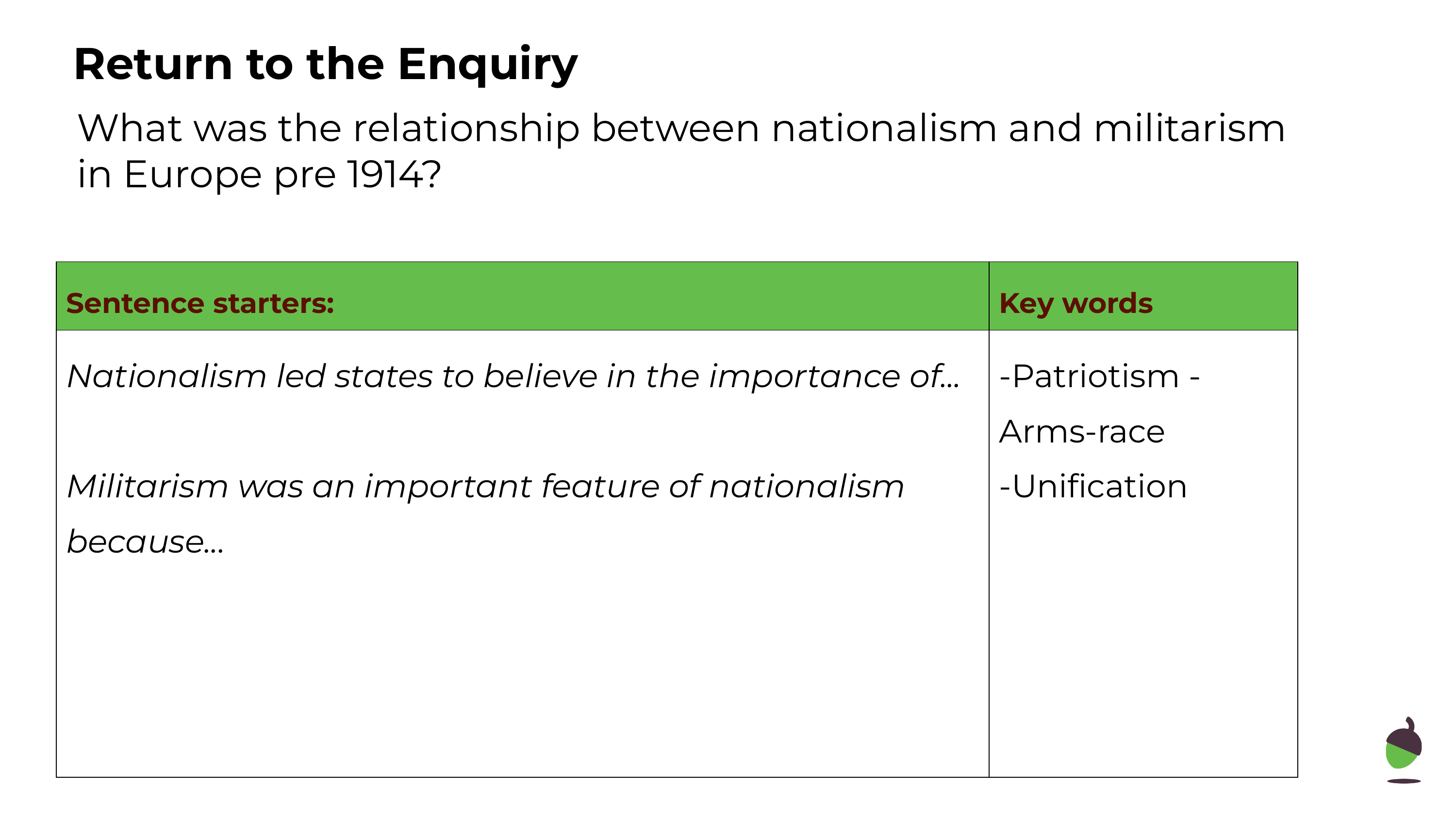

# Return to the Enquiry
What was the relationship between nationalism and militarism in Europe pre 1914?

| Sentence starters: | Key words |
| --- | --- |
| Nationalism led states to believe in the importance of... Militarism was an important feature of nationalism because... | -Patriotism -Arms-race -Unification |